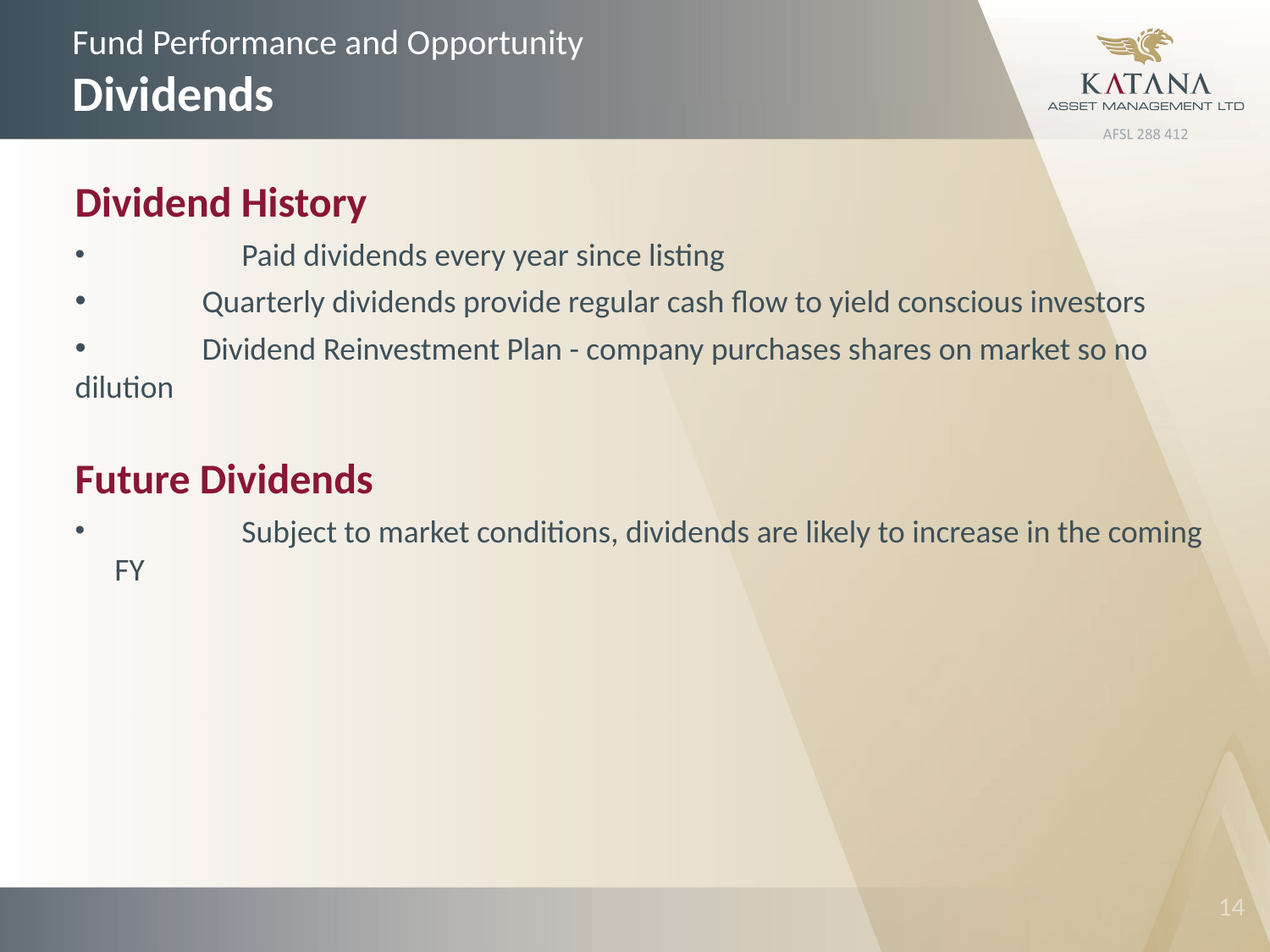

# Fund Performance and Opportunity Dividends
Dividend History
	Paid dividends every year since listing
	Quarterly dividends provide regular cash flow to yield conscious investors
	Dividend Reinvestment Plan - company purchases shares on market so no dilution
Future Dividends
	Subject to market conditions, dividends are likely to increase in the coming FY
14